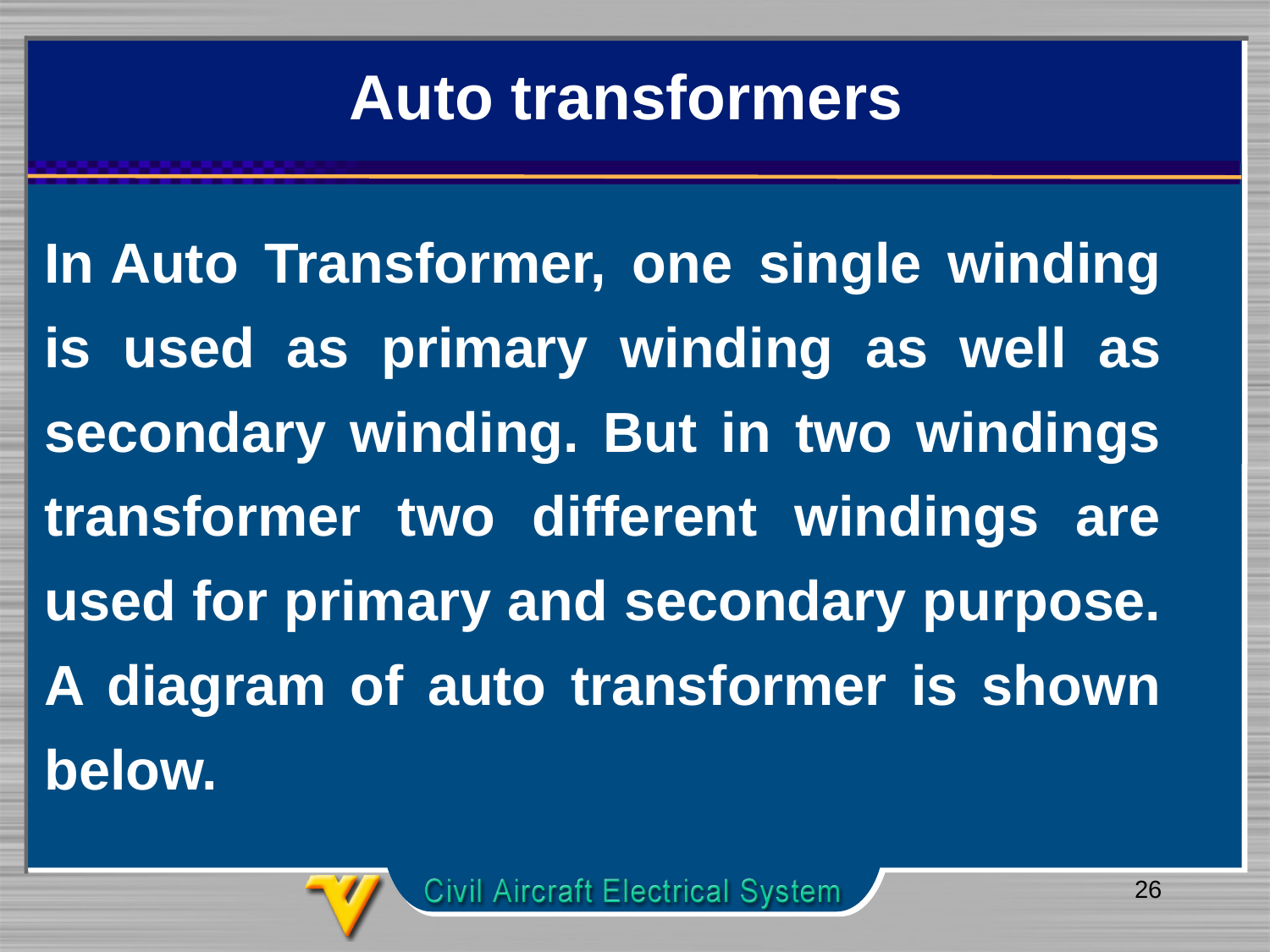

# Auto transformers
In Auto Transformer, one single winding is used as primary winding as well as secondary winding. But in two windings transformer two different windings are used for primary and secondary purpose. A diagram of auto transformer is shown below.
26